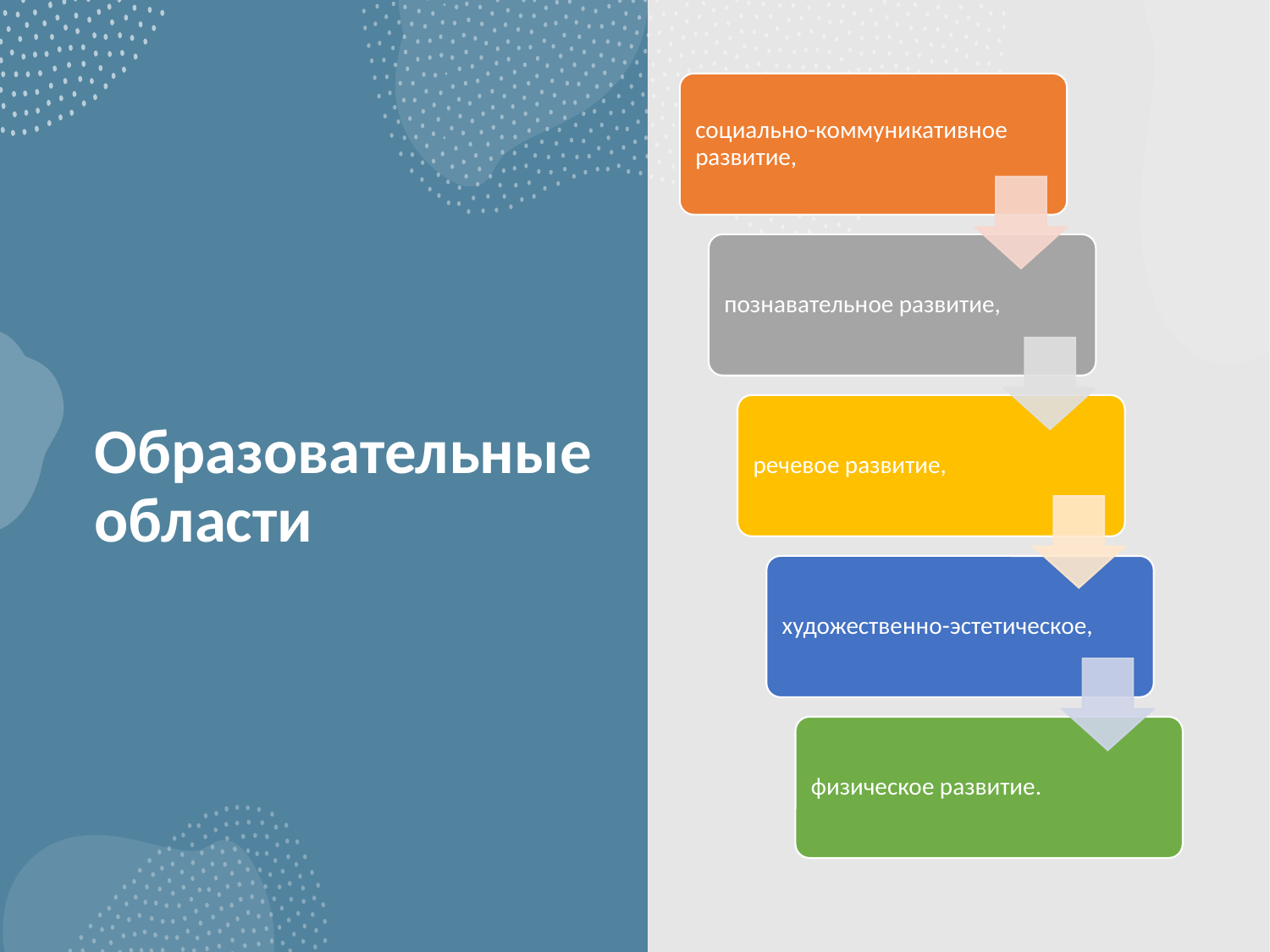

социально-коммуникативное развитие,
познавательное развитие,
речевое развитие,
художественно-эстетическое,
физическое развитие.

# Образовательные области